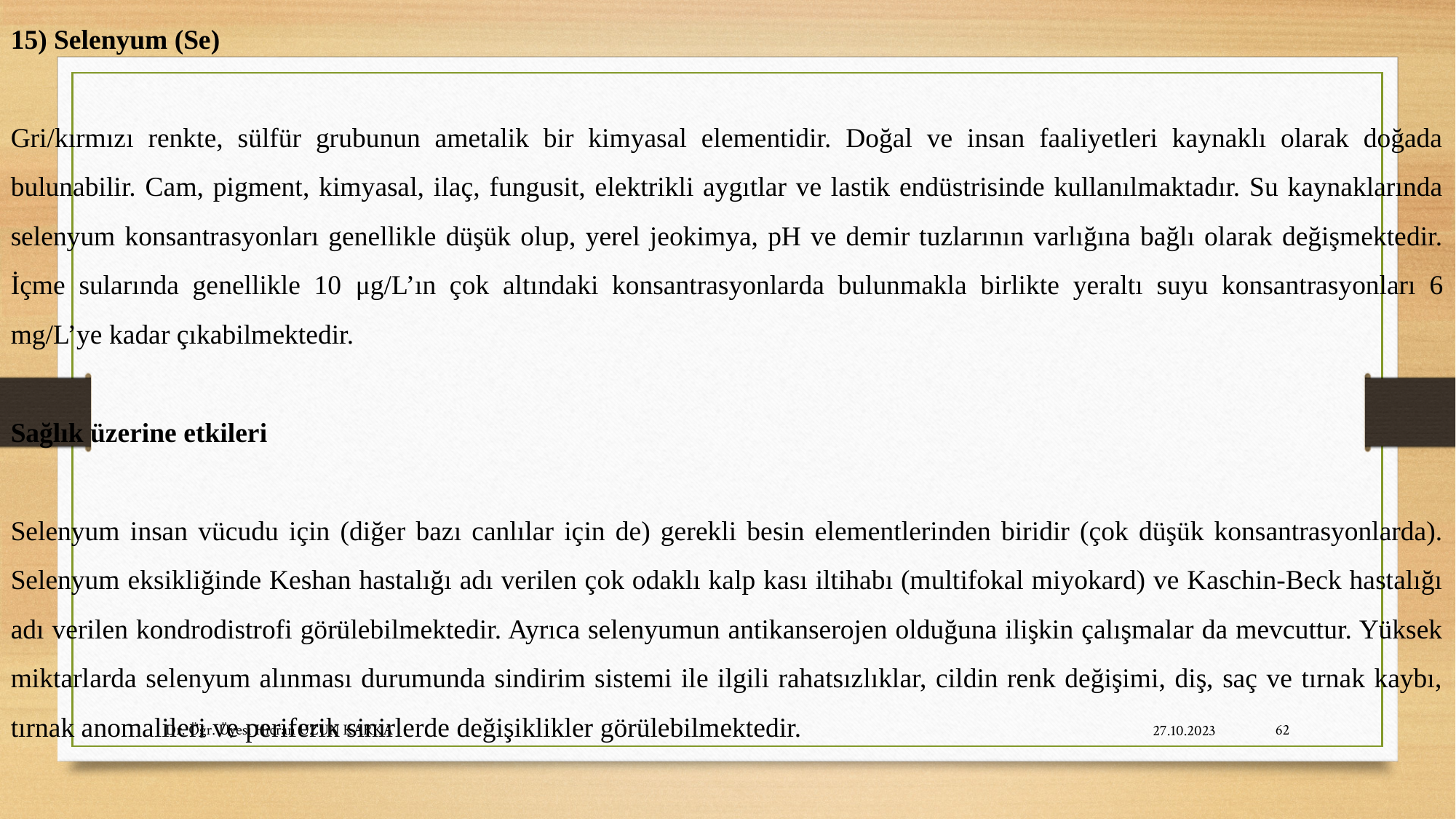

15) Selenyum (Se)

Gri/kırmızı renkte, sülfür grubunun ametalik bir kimyasal elementidir. Doğal ve insan faaliyetleri kaynaklı olarak doğada bulunabilir. Cam, pigment, kimyasal, ilaç, fungusit, elektrikli aygıtlar ve lastik endüstrisinde kullanılmaktadır. Su kaynaklarında selenyum konsantrasyonları genellikle düşük olup, yerel jeokimya, pH ve demir tuzlarının varlığına bağlı olarak değişmektedir. İçme sularında genellikle 10 μg/L’ın çok altındaki konsantrasyonlarda bulunmakla birlikte yeraltı suyu konsantrasyonları 6 mg/L’ye kadar çıkabilmektedir.

Sağlık üzerine etkileri

Selenyum insan vücudu için (diğer bazı canlılar için de) gerekli besin elementlerinden biridir (çok düşük konsantrasyonlarda). Selenyum eksikliğinde Keshan hastalığı adı verilen çok odaklı kalp kası iltihabı (multifokal miyokard) ve Kaschin-Beck hastalığı adı verilen kondrodistrofi görülebilmektedir. Ayrıca selenyumun antikanserojen olduğuna ilişkin çalışmalar da mevcuttur. Yüksek miktarlarda selenyum alınması durumunda sindirim sistemi ile ilgili rahatsızlıklar, cildin renk değişimi, diş, saç ve tırnak kaybı, tırnak anomalileri ve periferik sinirlerde değişiklikler görülebilmektedir.
Dr. Öğr. Üyesi Hicran UZUN KARKA
27.10.2023
62